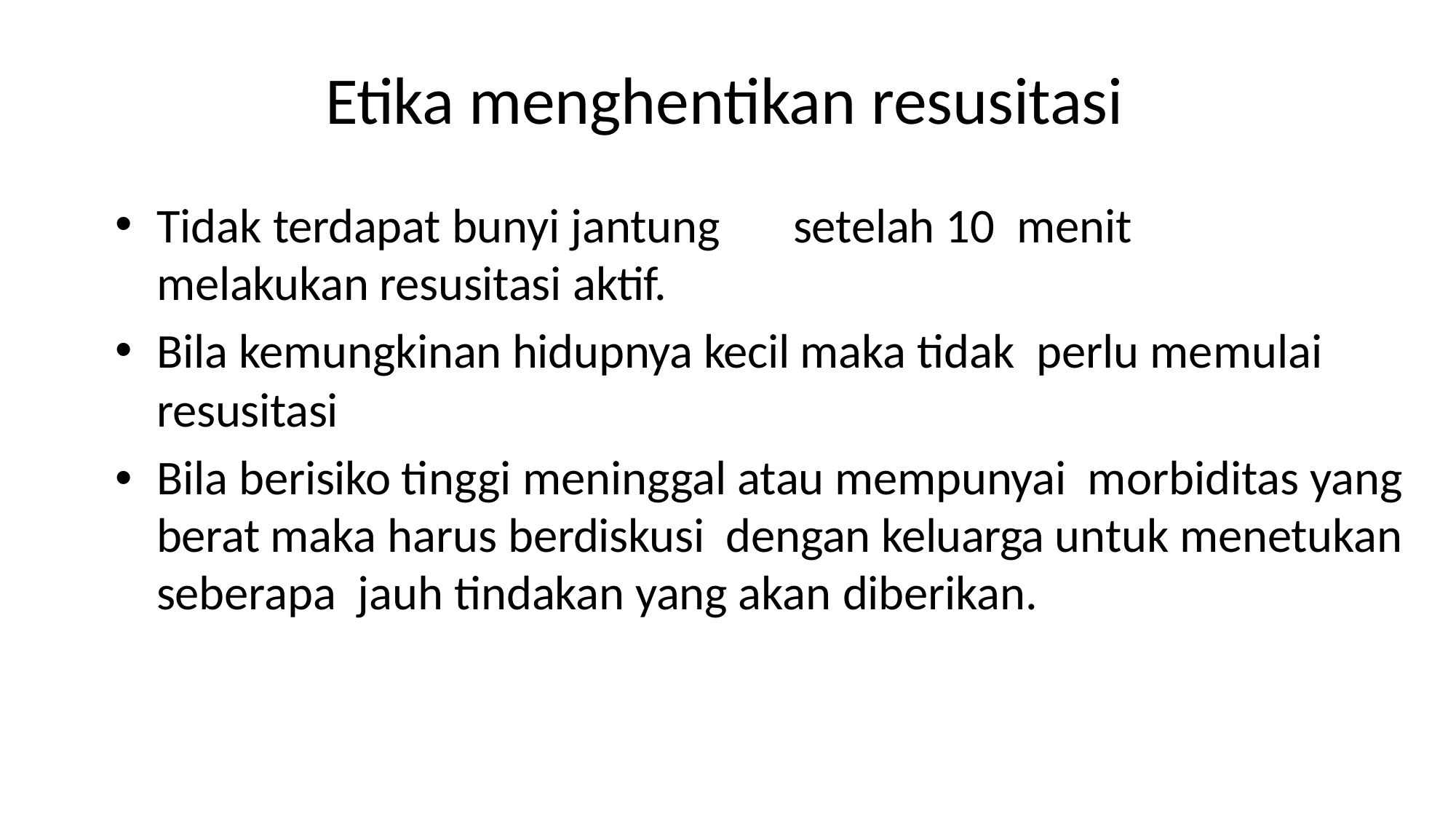

# Etika menghentikan resusitasi
Tidak terdapat bunyi jantung	setelah 10  menit melakukan resusitasi aktif.
Bila kemungkinan hidupnya kecil maka tidak  perlu memulai resusitasi
Bila berisiko tinggi meninggal atau mempunyai  morbiditas yang berat maka harus berdiskusi  dengan keluarga untuk menetukan seberapa  jauh tindakan yang akan diberikan.